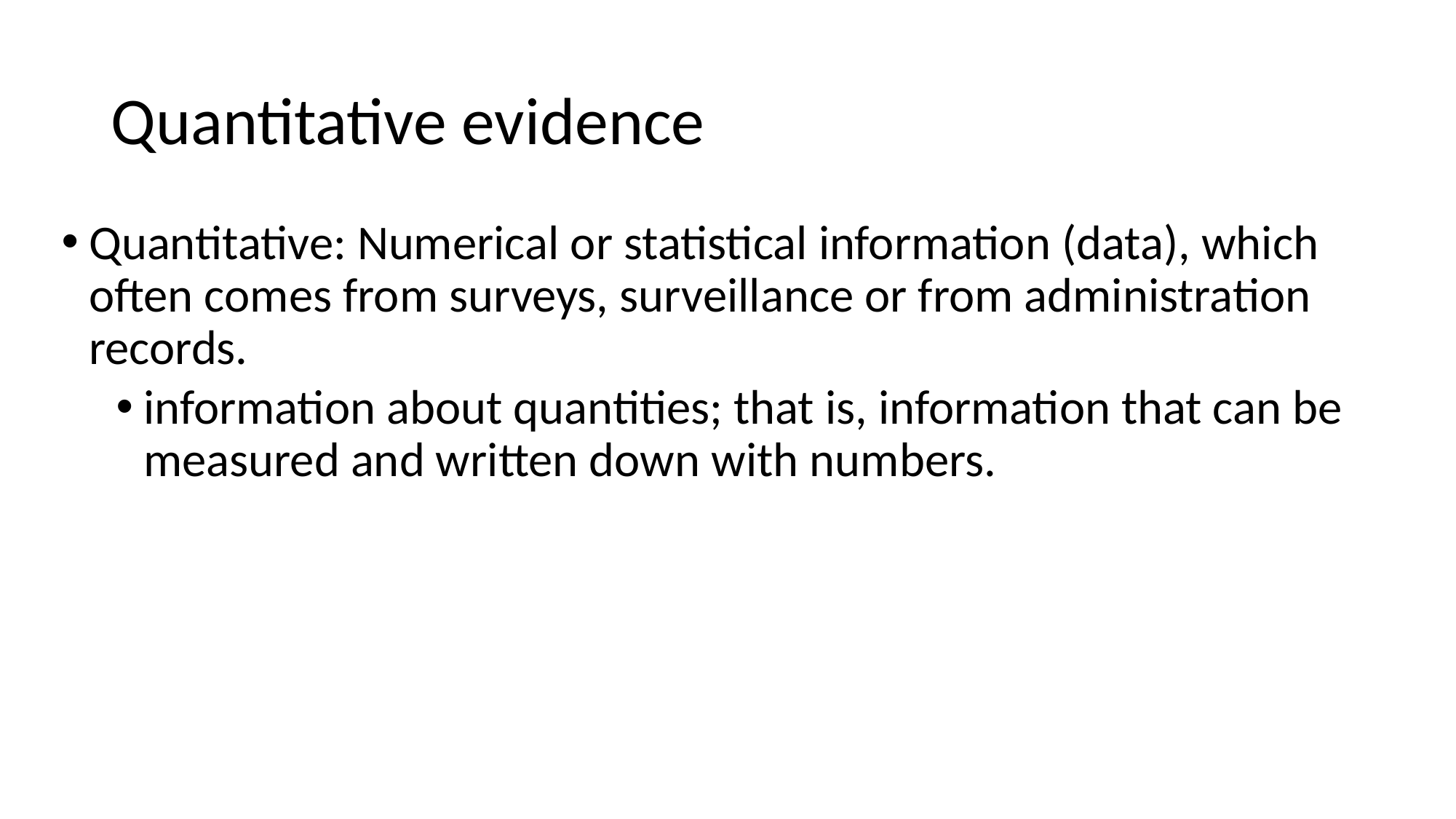

# Quantitative evidence
Quantitative: Numerical or statistical information (data), which often comes from surveys, surveillance or from administration records.
information about quantities; that is, information that can be measured and written down with numbers.